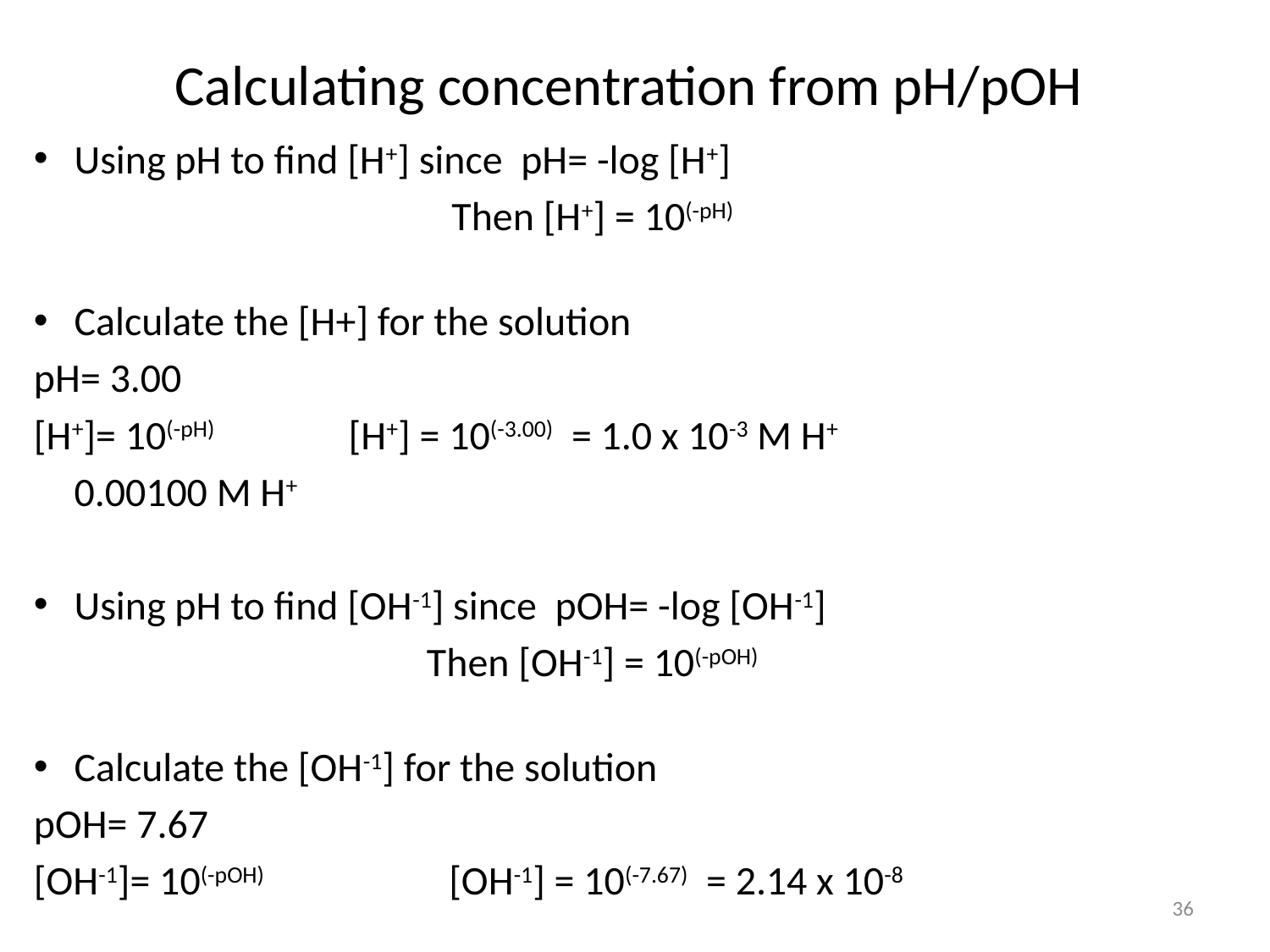

# Calculating concentration from pH/pOH
Using pH to find [H+] since  pH= -log [H+]
Then [H+] = 10(-pH)

Calculate the [H+] for the solution
pH= 3.00
[H+]= 10(-pH)	 	[H+] = 10(-3.00)  = 1.0 x 10-3 M H+
						0.00100 M H+

Using pH to find [OH-1] since  pOH= -log [OH-1]
Then [OH-1] = 10(-pOH)

Calculate the [OH-1] for the solution
pOH= 7.67
[OH-1]= 10(-pOH)	 	 [OH-1] = 10(-7.67)  = 2.14 x 10-8

36